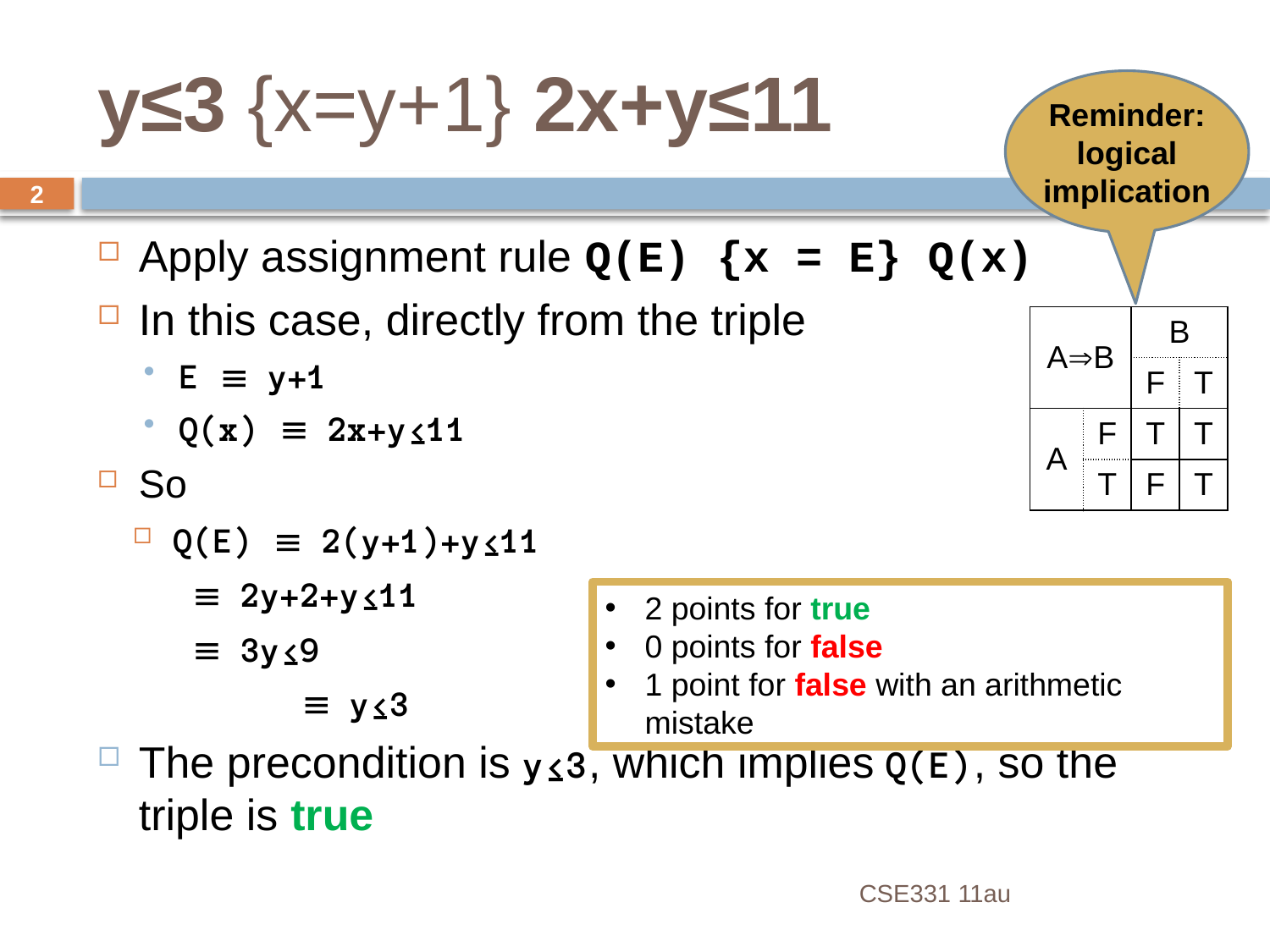

# y≤3 {x=y+1} 2x+y≤11
Reminder: logical implication
2
Apply assignment rule Q(E) {x = E} Q(x)
In this case, directly from the triple
E ≡ y+1
Q(x) ≡ 2x+y≤11
So
Q(E) ≡ 2(y+1)+y≤11
	   ≡ 2y+2+y≤11
	   ≡ 3y≤9
  	   ≡ y≤3
The precondition is y≤3, which implies Q(E), so the triple is true

| A⇒B |  | B |  |
| --- | --- | --- | --- |
|  |  | F | T |
| A | F | T | T |
|  | T | F | T |
2 points for true
0 points for false
1 point for false with an arithmetic mistake
CSE331 11au